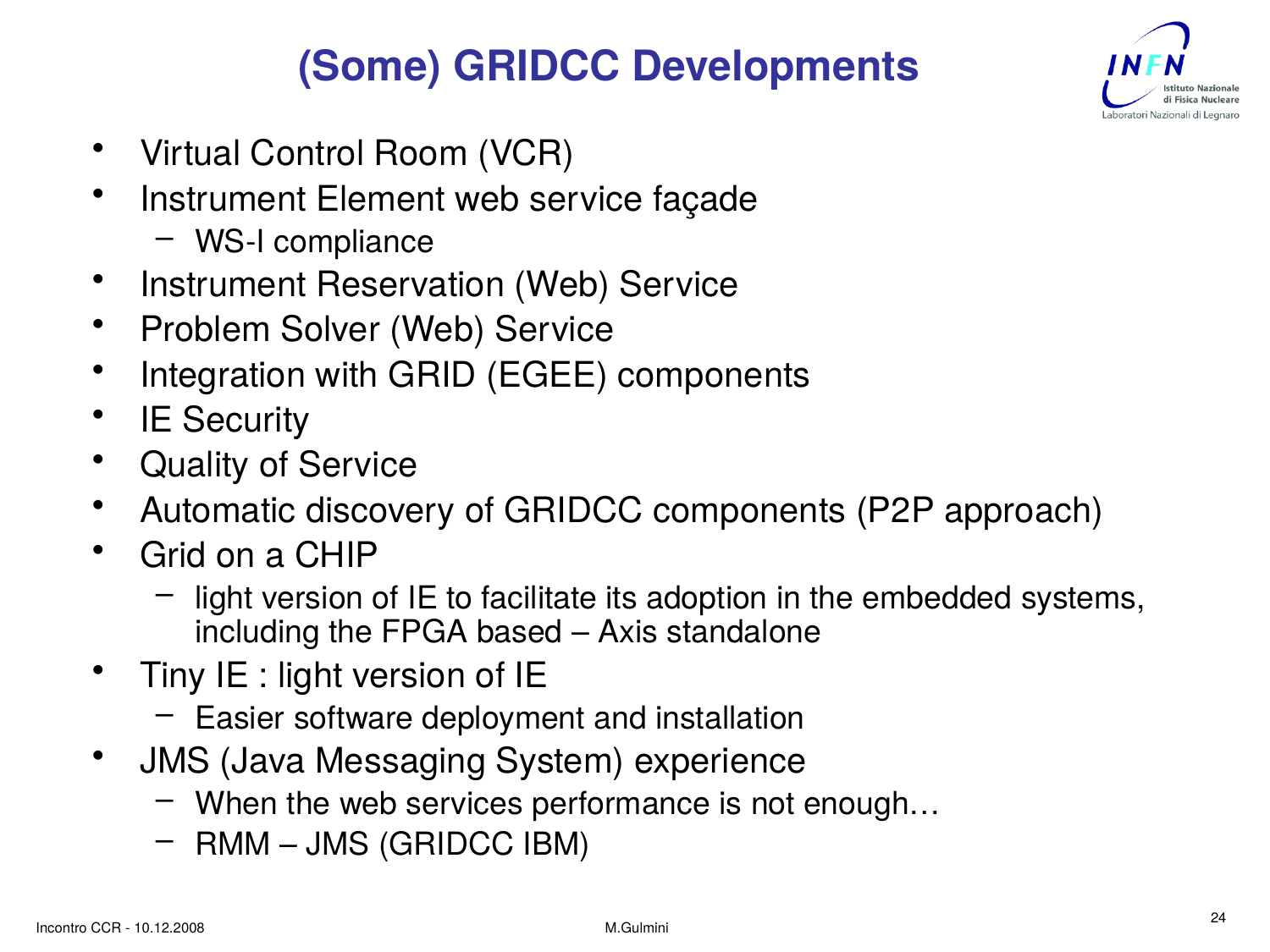

# (Some) GRIDCC Developments
Virtual Control Room (VCR)
Instrument Element web service façade
WS-I compliance
Instrument Reservation (Web) Service
Problem Solver (Web) Service
Integration with GRID (EGEE) components
IE Security
Quality of Service
Automatic discovery of GRIDCC components (P2P approach)
Grid on a CHIP
light version of IE to facilitate its adoption in the embedded systems, including the FPGA based – Axis standalone
Tiny IE : light version of IE
Easier software deployment and installation
JMS (Java Messaging System) experience
When the web services performance is not enough…
RMM – JMS (GRIDCC IBM)
24
Incontro CCR - 10.12.2008
M.Gulmini